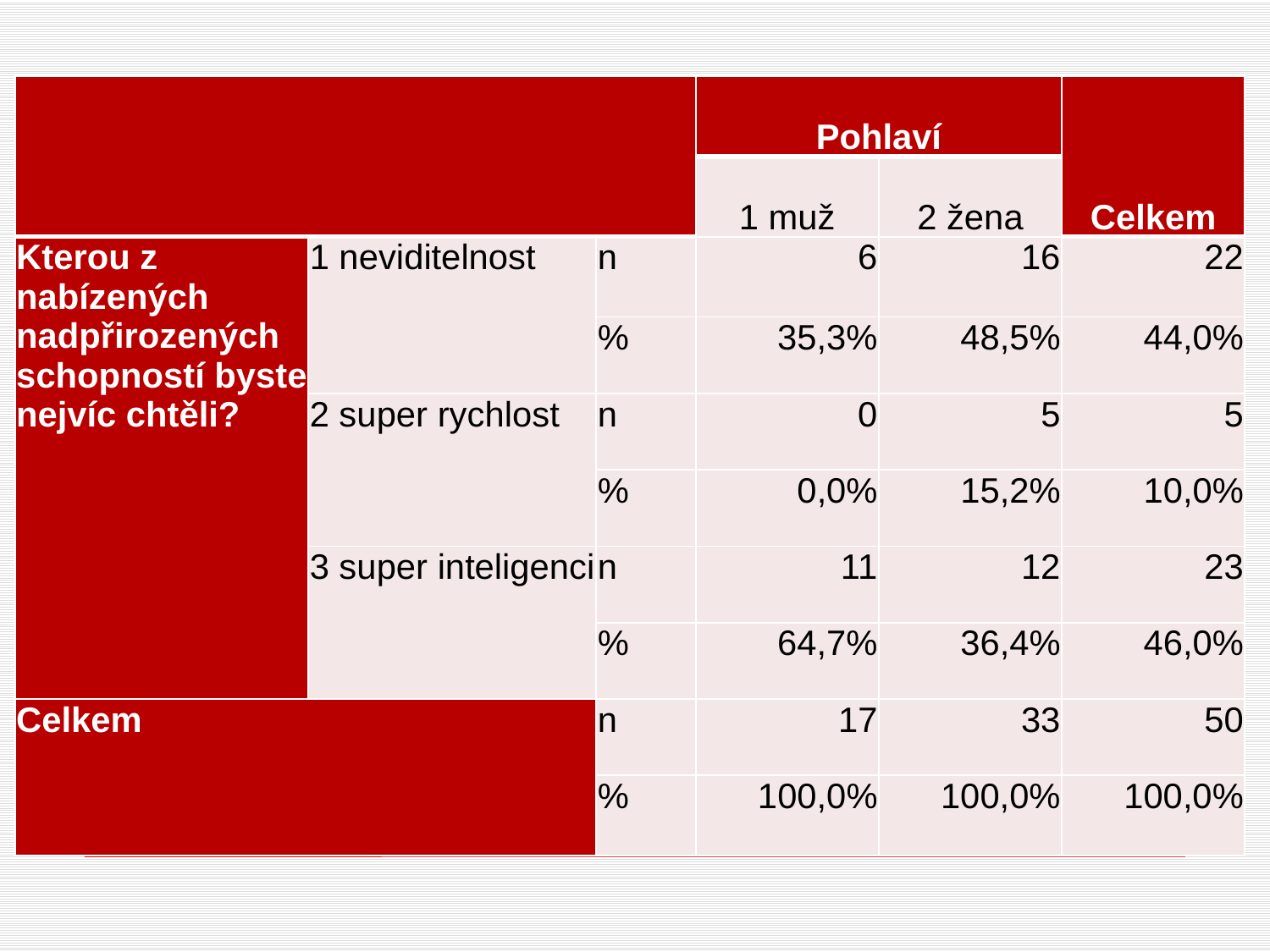

|  |  |  | Pohlaví |  | Celkem |
| --- | --- | --- | --- | --- | --- |
|  |  |  | 1 muž | 2 žena |  |
| Kterou z nabízených nadpřirozených schopností byste nejvíc chtěli? | 1 neviditelnost | n | 6 | 16 | 22 |
|  |  | % | 35,3% | 48,5% | 44,0% |
|  | 2 super rychlost | n | 0 | 5 | 5 |
|  |  | % | 0,0% | 15,2% | 10,0% |
|  | 3 super inteligenci | n | 11 | 12 | 23 |
|  |  | % | 64,7% | 36,4% | 46,0% |
| Celkem |  | n | 17 | 33 | 50 |
|  |  | % | 100,0% | 100,0% | 100,0% |